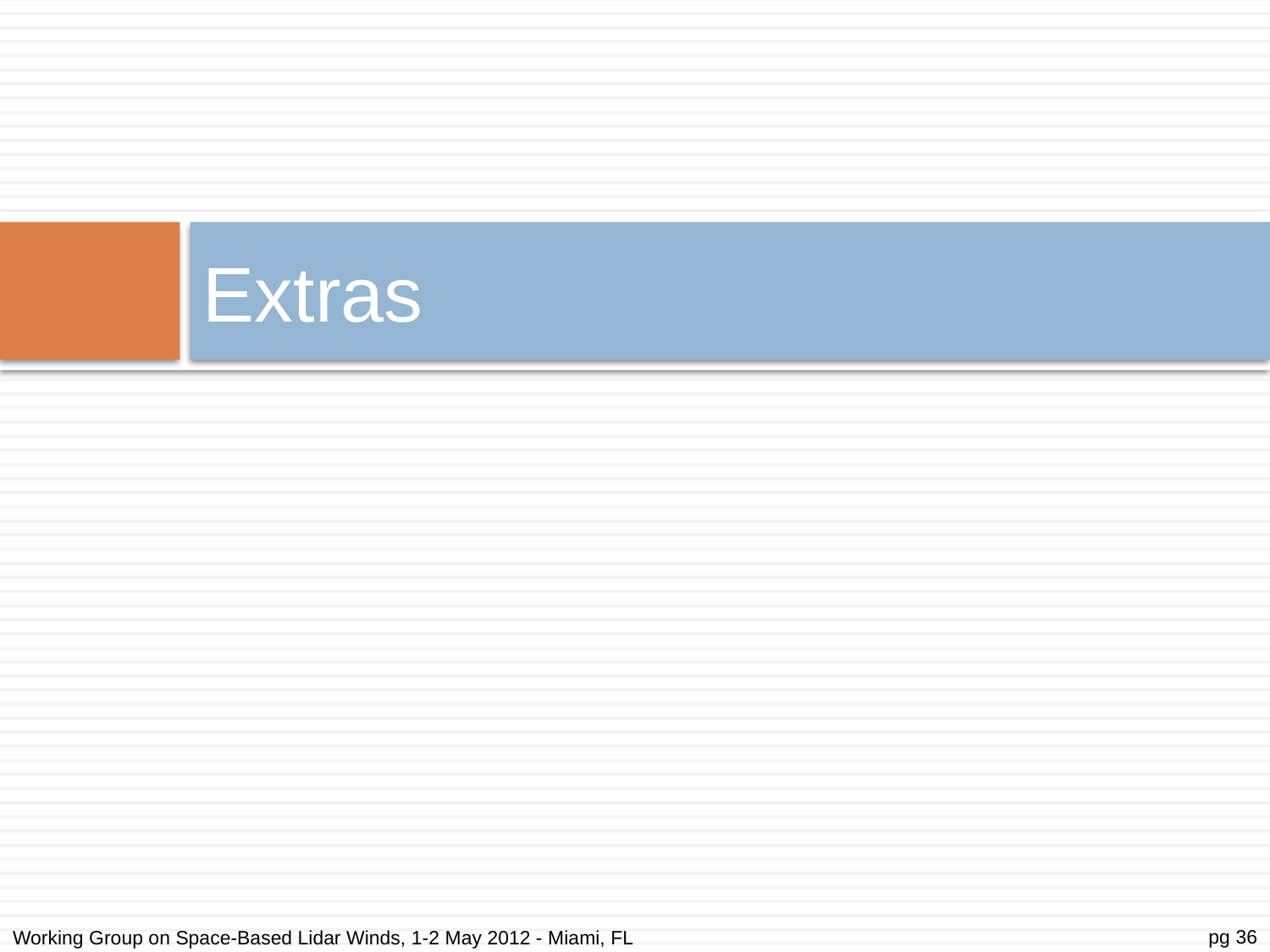

# Extras

pg 36
Working Group on Space-Based Lidar Winds, 1-2 May 2012 - Miami, FL